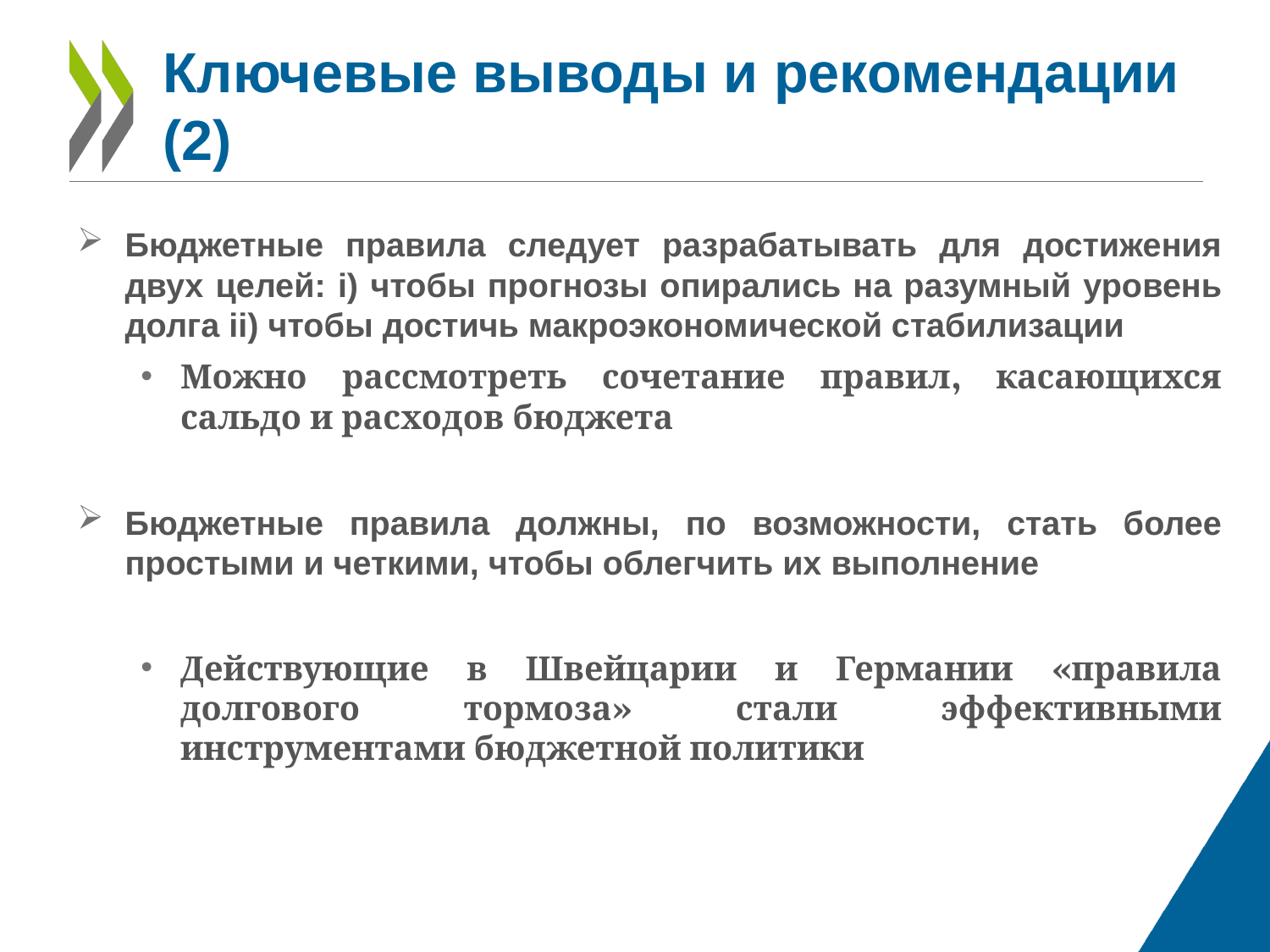

# Ключевые выводы и рекомендации (2)
Бюджетные правила следует разрабатывать для достижения двух целей: i) чтобы прогнозы опирались на разумный уровень долга ii) чтобы достичь макроэкономической стабилизации
Можно рассмотреть сочетание правил, касающихся сальдо и расходов бюджета

Бюджетные правила должны, по возможности, стать более простыми и четкими, чтобы облегчить их выполнение

Действующие в Швейцарии и Германии «правила долгового тормоза» стали эффективными инструментами бюджетной политики